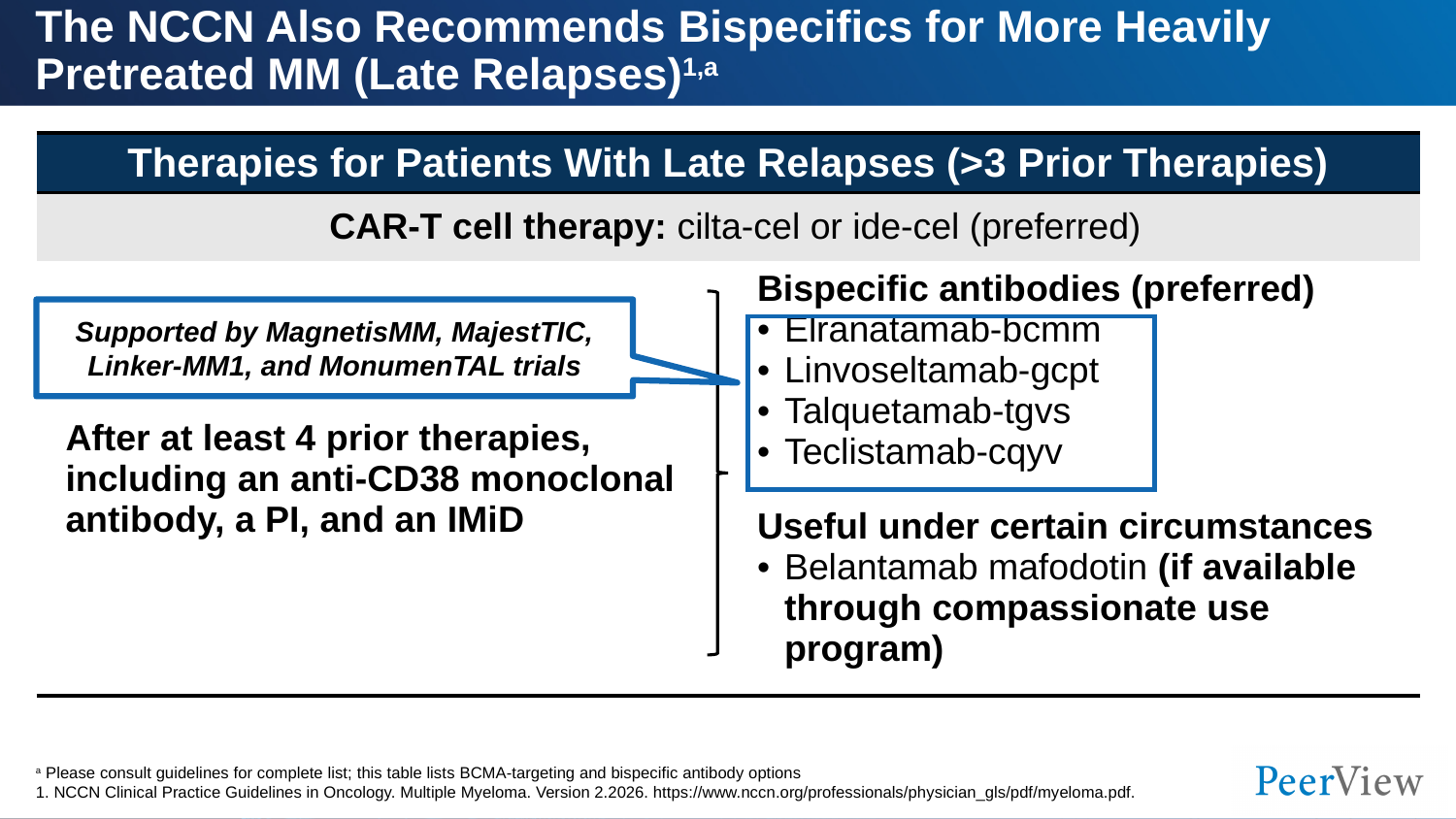

# The NCCN Also Recommends Bispecifics for More Heavily Pretreated MM (Late Relapses)1,a
| Therapies for Patients With Late Relapses (>3 Prior Therapies) |  |
| --- | --- |
| CAR-T cell therapy: cilta-cel or ide-cel (preferred) |  |
| After at least 4 prior therapies, including an anti-CD38 monoclonal antibody, a PI, and an IMiD | Bispecific antibodies (preferred) Elranatamab-bcmm Linvoseltamab-gcpt Talquetamab-tgvs Teclistamab-cqyv |
|  | Useful under certain circumstances Belantamab mafodotin (if available through compassionate use program) |

Supported by MagnetisMM, MajestTIC, Linker-MM1, and MonumenTAL trials

a Please consult guidelines for complete list; this table lists BCMA-targeting and bispecific antibody options
1. NCCN Clinical Practice Guidelines in Oncology. Multiple Myeloma. Version 2.2026. https://www.nccn.org/professionals/physician_gls/pdf/myeloma.pdf.